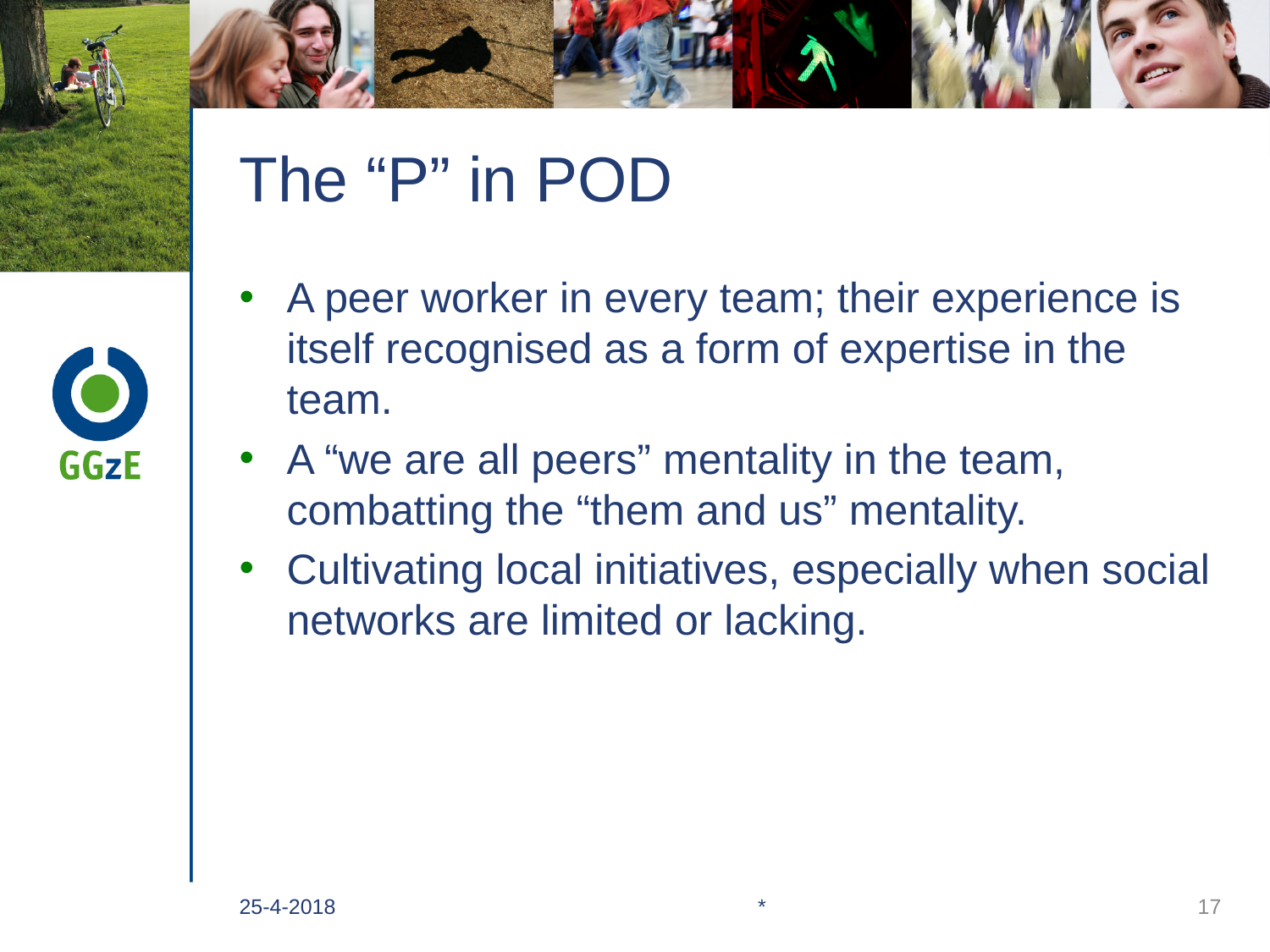

# The “P” in POD
A peer worker in every team; their experience is itself recognised as a form of expertise in the team.
A “we are all peers” mentality in the team, combatting the “them and us” mentality.
Cultivating local initiatives, especially when social networks are limited or lacking.
25-4-2018
*
17